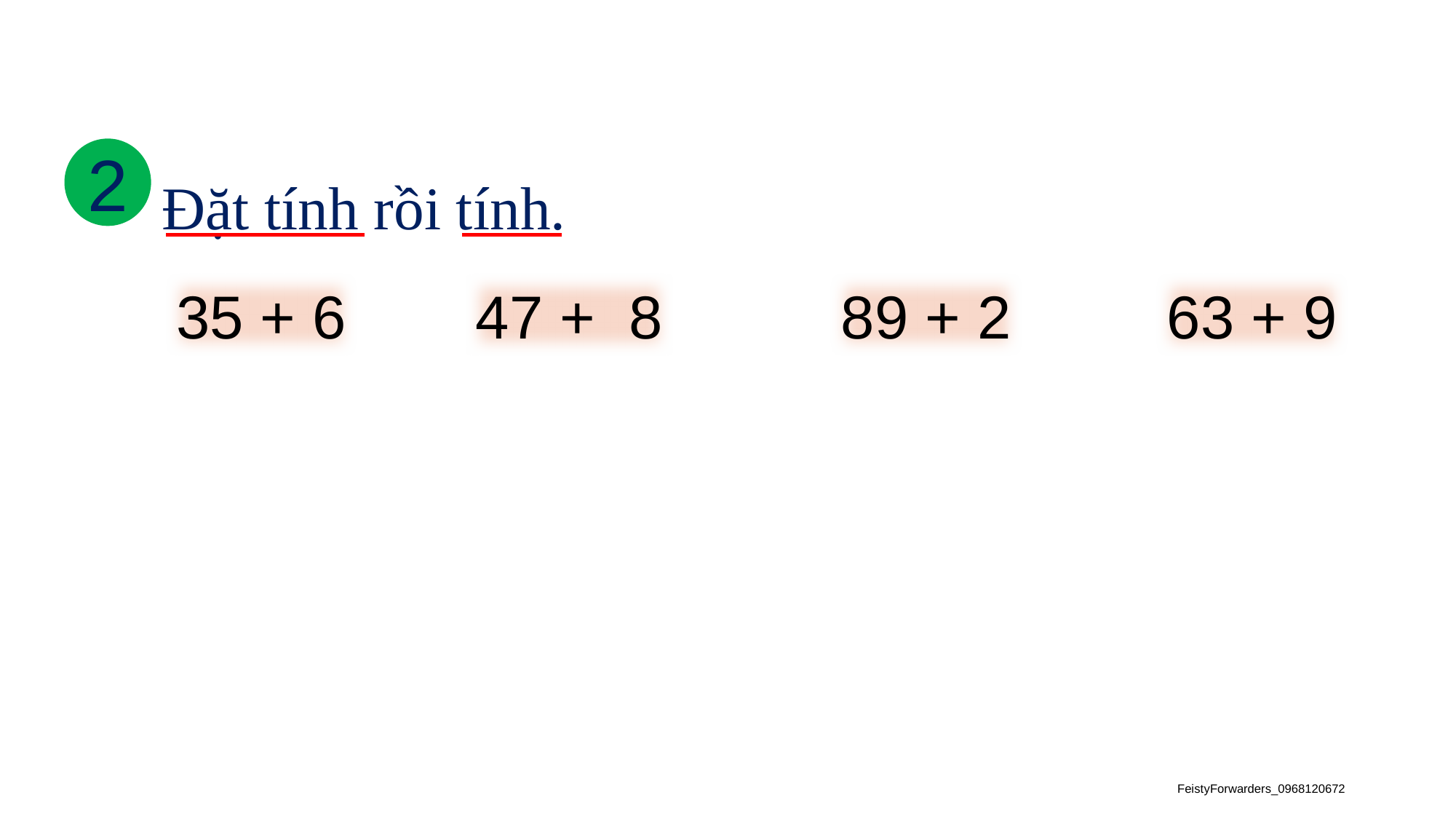

Đặt tính rồi tính.
2
63 + 9
89 + 2
35 + 6
47 +  8